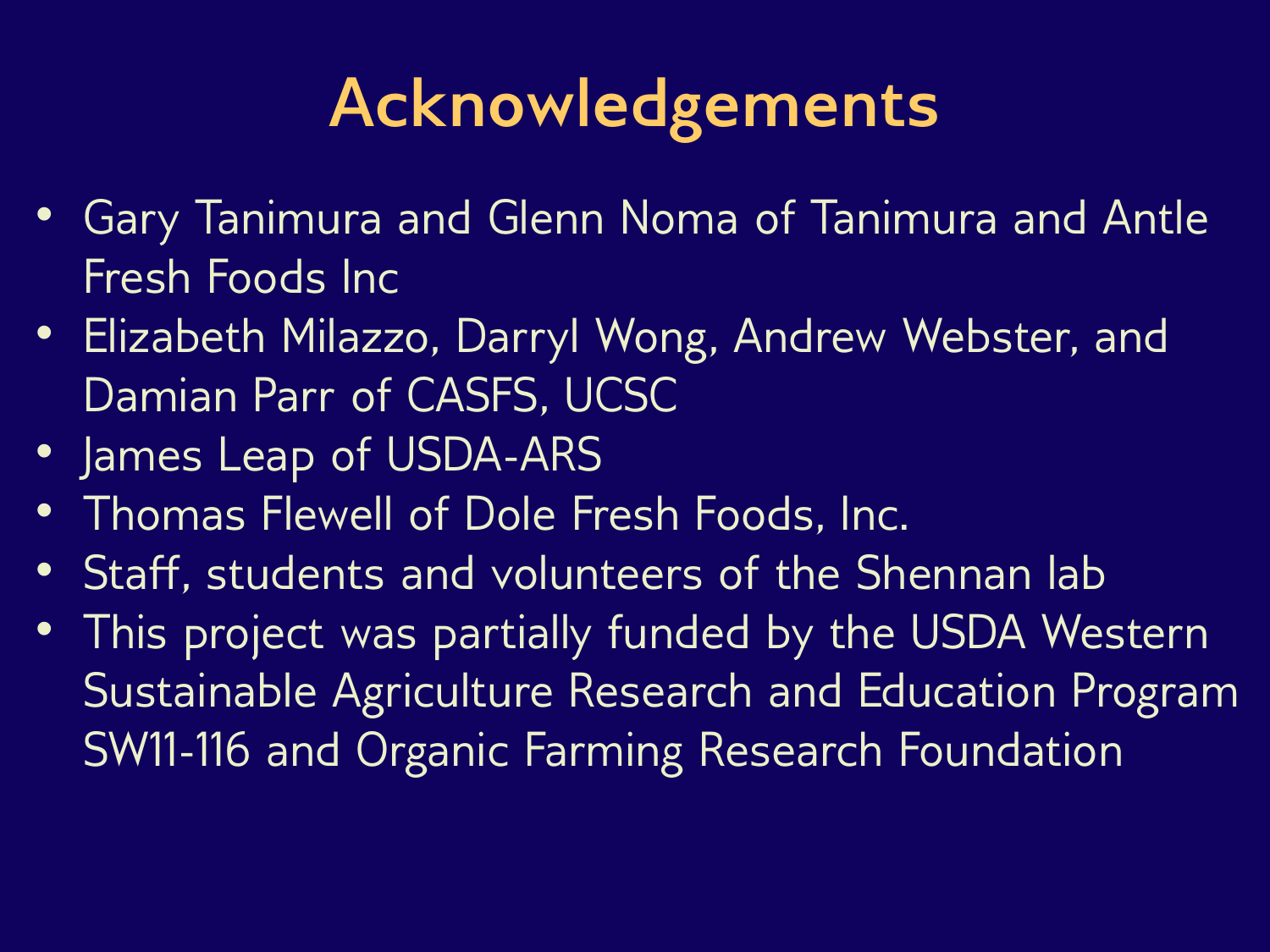

Acknowledgements
Gary Tanimura and Glenn Noma of Tanimura and Antle Fresh Foods Inc
Elizabeth Milazzo, Darryl Wong, Andrew Webster, and Damian Parr of CASFS, UCSC
James Leap of USDA-ARS
Thomas Flewell of Dole Fresh Foods, Inc.
Staff, students and volunteers of the Shennan lab
This project was partially funded by the USDA Western Sustainable Agriculture Research and Education Program SW11-116 and Organic Farming Research Foundation